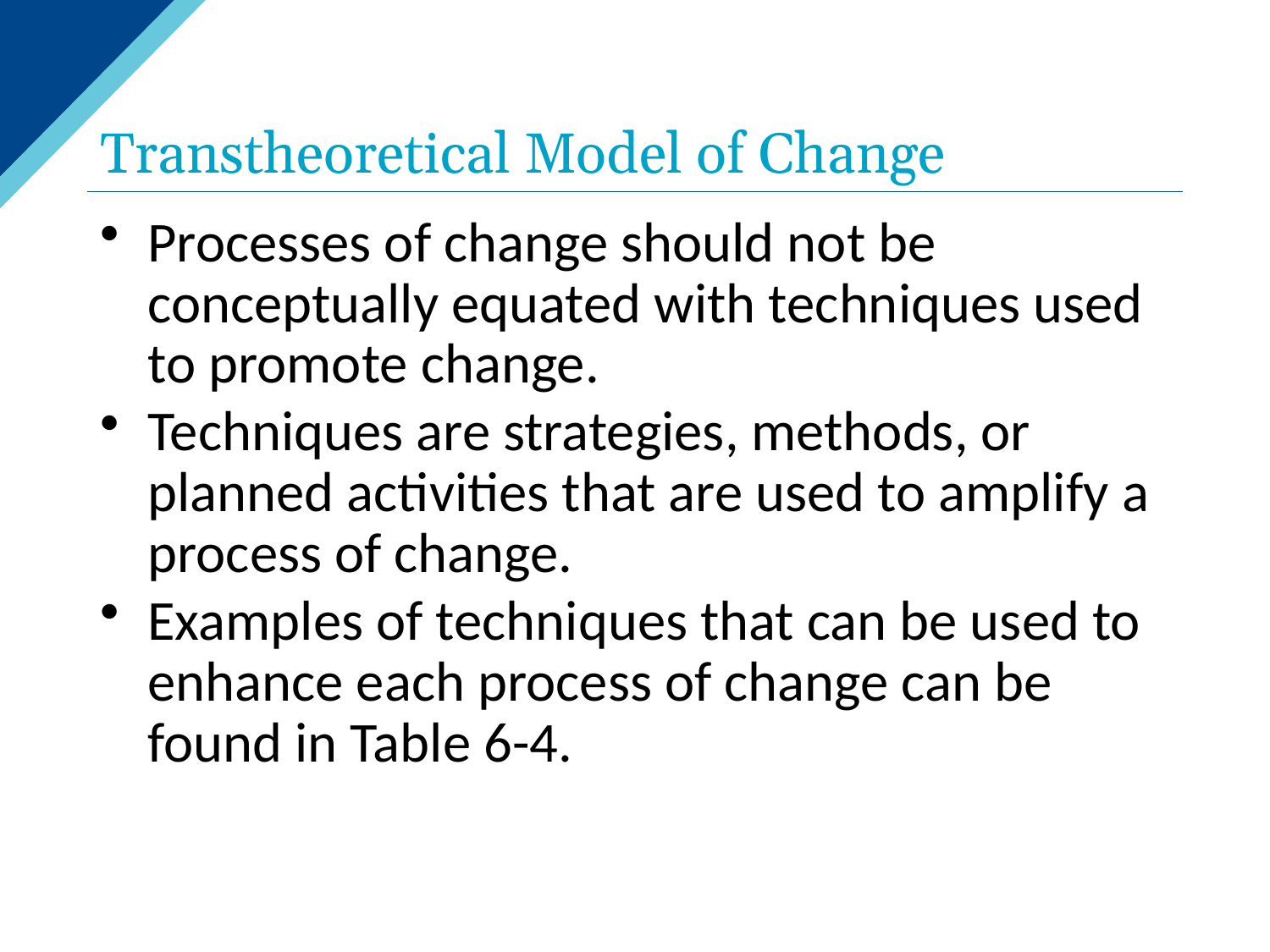

# Transtheoretical Model of Change
Processes of change should not be conceptually equated with techniques used to promote change.
Techniques are strategies, methods, or planned activities that are used to amplify a process of change.
Examples of techniques that can be used to enhance each process of change can be found in Table 6-4.